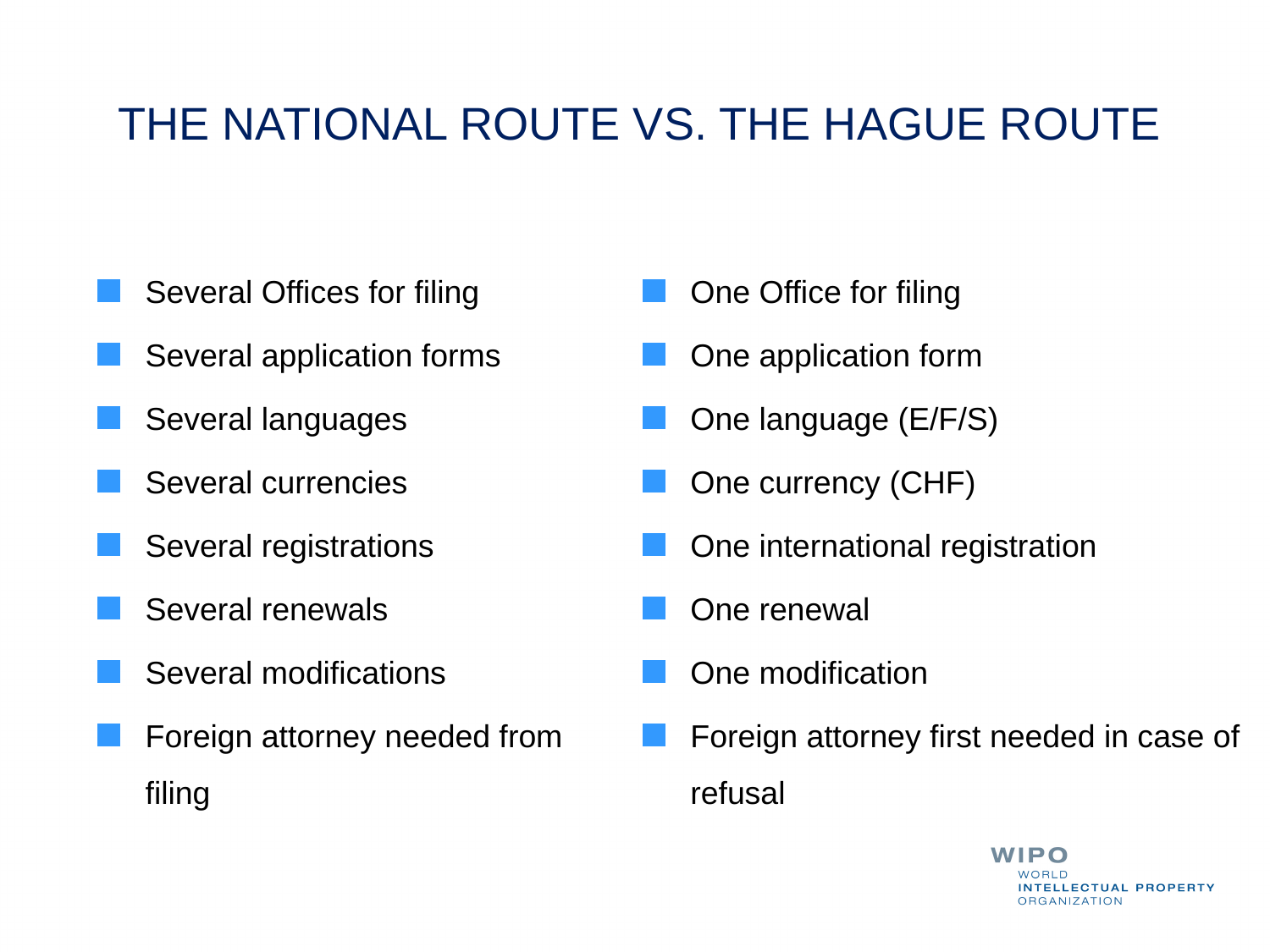

THE NATIONAL ROUTE VS. THE HAGUE ROUTE
Several Offices for filing
Several application forms
Several languages
Several currencies
Several registrations
Several renewals
Several modifications
Foreign attorney needed from filing
One Office for filing
One application form
One language (E/F/S)
One currency (CHF)
One international registration
One renewal
One modification
Foreign attorney first needed in case of refusal